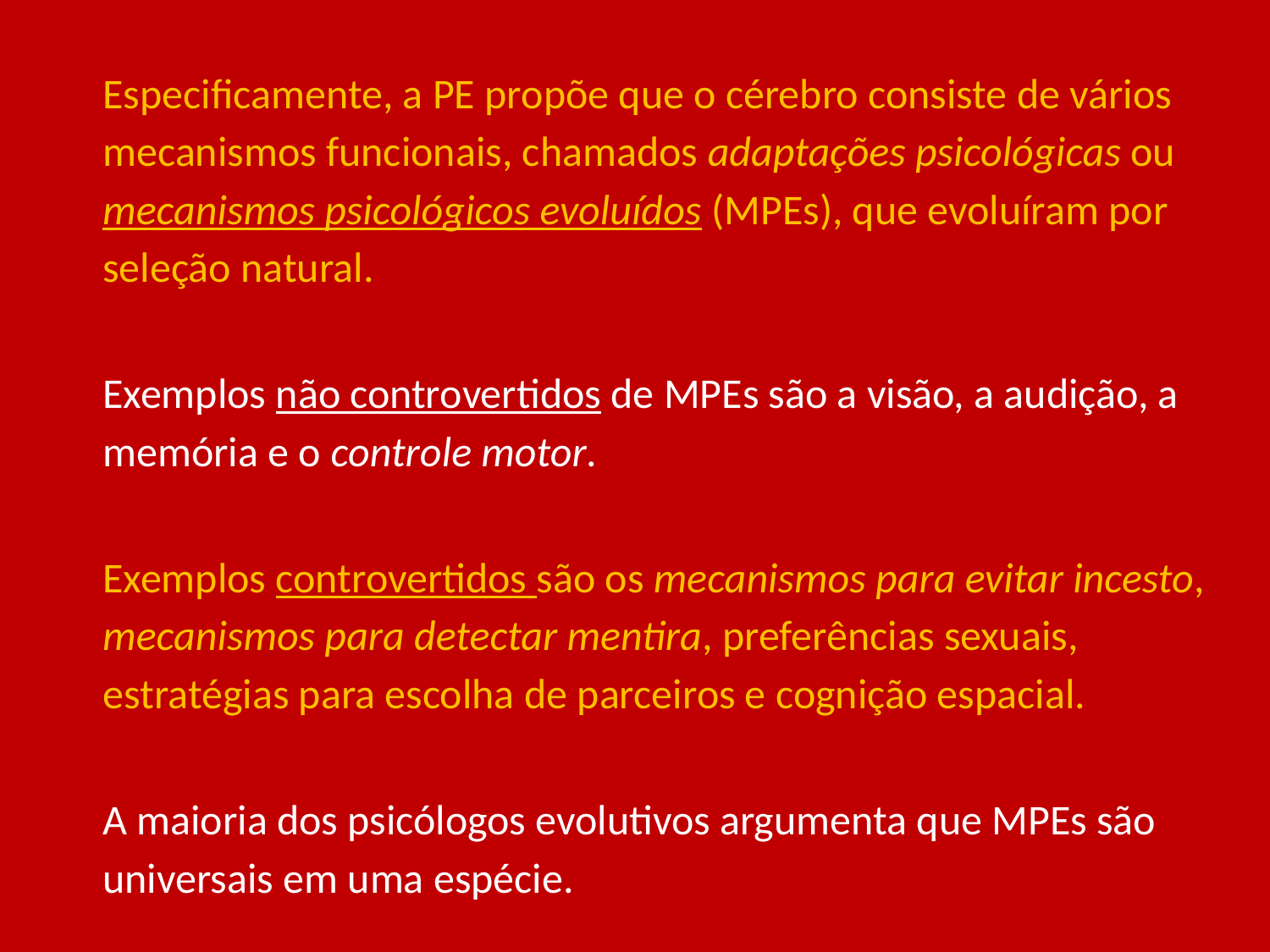

Especificamente, a PE propõe que o cérebro consiste de vários mecanismos funcionais, chamados adaptações psicológicas ou mecanismos psicológicos evoluídos (MPEs), que evoluíram por seleção natural.

	Exemplos não controvertidos de MPEs são a visão, a audição, a memória e o controle motor.

	Exemplos controvertidos são os mecanismos para evitar incesto, mecanismos para detectar mentira, preferências sexuais, estratégias para escolha de parceiros e cognição espacial.

	A maioria dos psicólogos evolutivos argumenta que MPEs são universais em uma espécie.